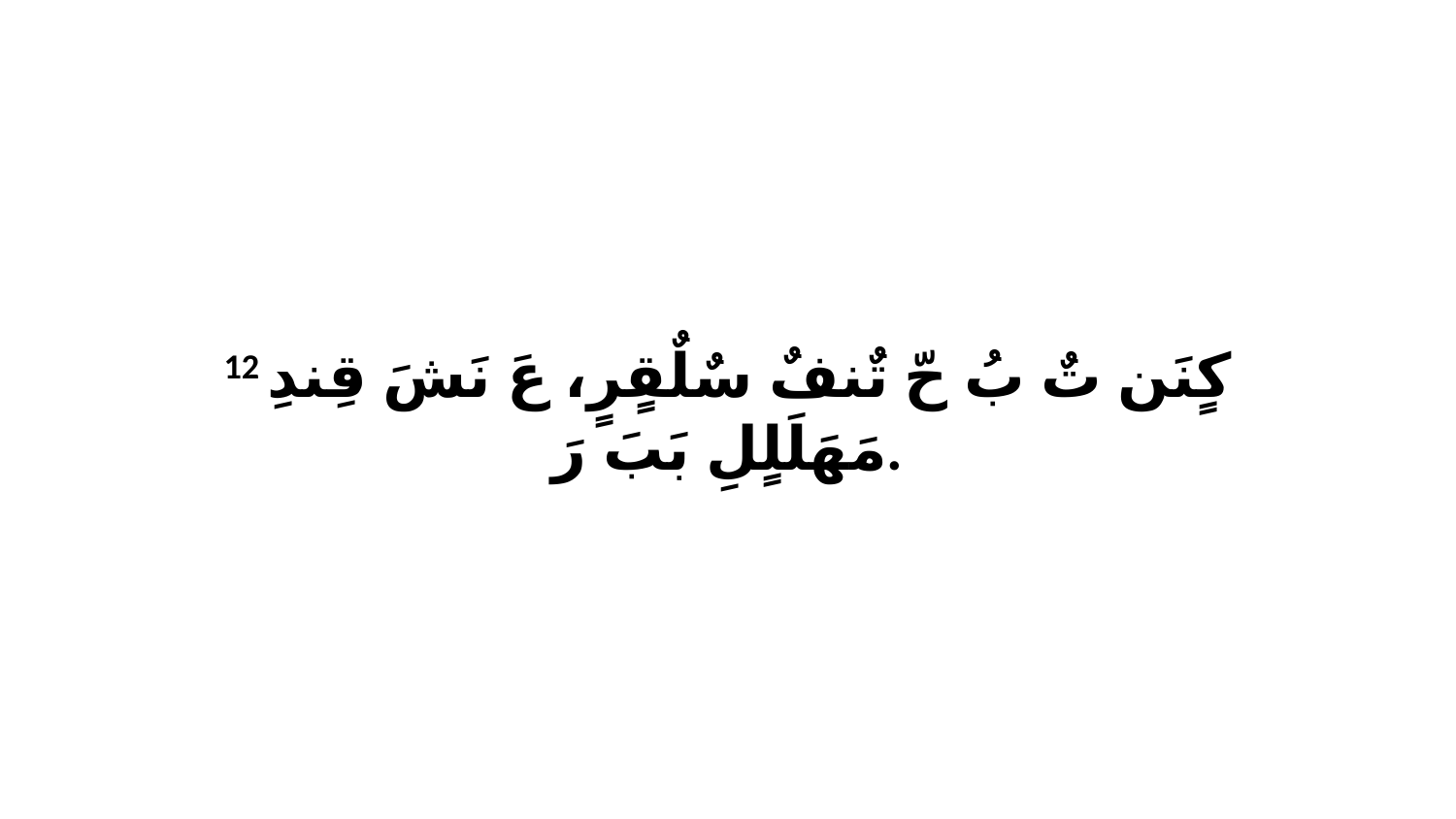

12 كٍنَن تٌ بُ حّ تٌنفٌ سٌلٌقٍرٍ، عَ نَشَ قِندِ مَهَلَلٍلِ بَبَ رَ.